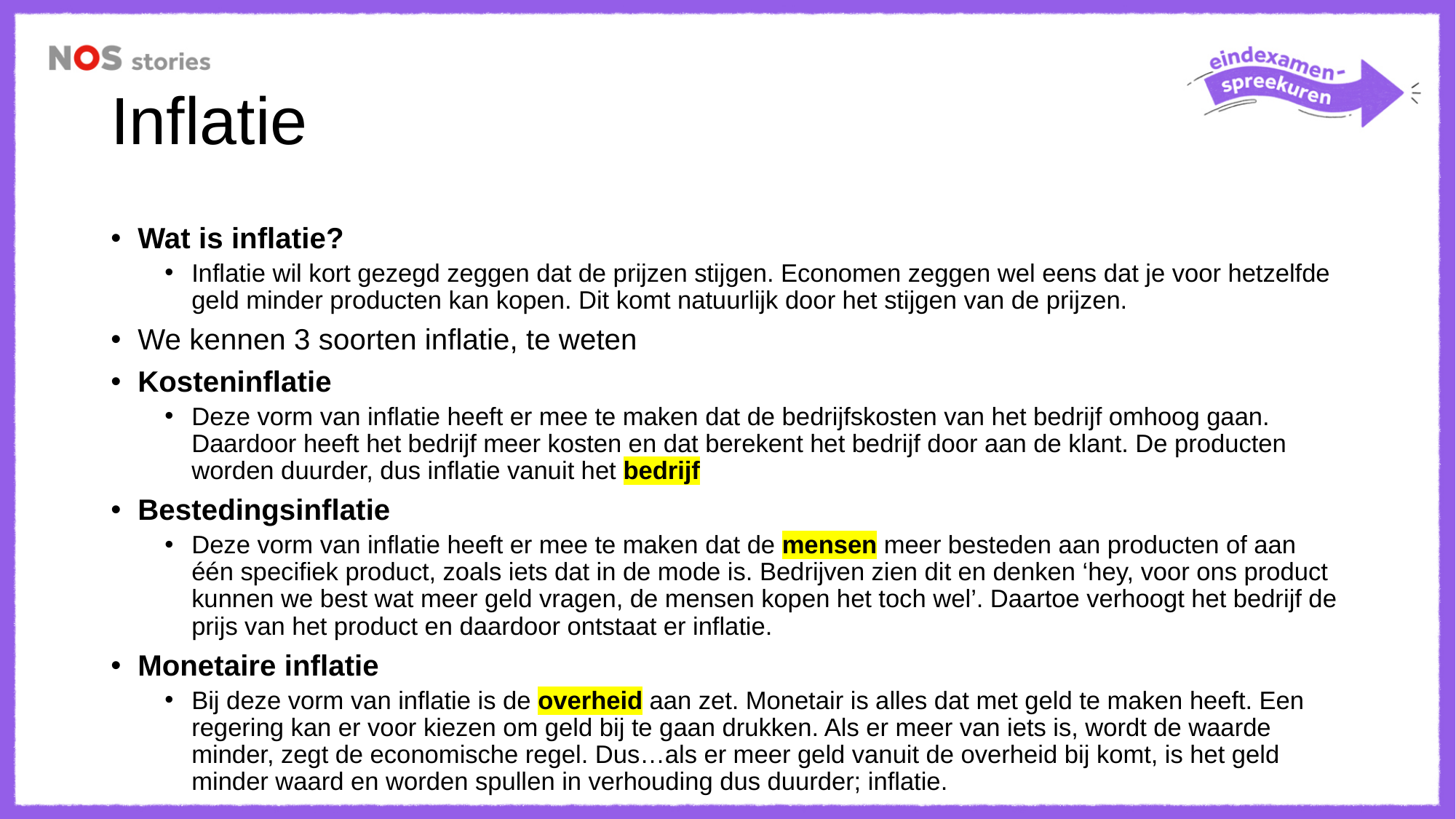

# Inflatie
Wat is inflatie?
Inflatie wil kort gezegd zeggen dat de prijzen stijgen. Economen zeggen wel eens dat je voor hetzelfde geld minder producten kan kopen. Dit komt natuurlijk door het stijgen van de prijzen.
We kennen 3 soorten inflatie, te weten
Kosteninflatie
Deze vorm van inflatie heeft er mee te maken dat de bedrijfskosten van het bedrijf omhoog gaan. Daardoor heeft het bedrijf meer kosten en dat berekent het bedrijf door aan de klant. De producten worden duurder, dus inflatie vanuit het bedrijf
Bestedingsinflatie
Deze vorm van inflatie heeft er mee te maken dat de mensen meer besteden aan producten of aan één specifiek product, zoals iets dat in de mode is. Bedrijven zien dit en denken ‘hey, voor ons product kunnen we best wat meer geld vragen, de mensen kopen het toch wel’. Daartoe verhoogt het bedrijf de prijs van het product en daardoor ontstaat er inflatie.
Monetaire inflatie
Bij deze vorm van inflatie is de overheid aan zet. Monetair is alles dat met geld te maken heeft. Een regering kan er voor kiezen om geld bij te gaan drukken. Als er meer van iets is, wordt de waarde minder, zegt de economische regel. Dus…als er meer geld vanuit de overheid bij komt, is het geld minder waard en worden spullen in verhouding dus duurder; inflatie.